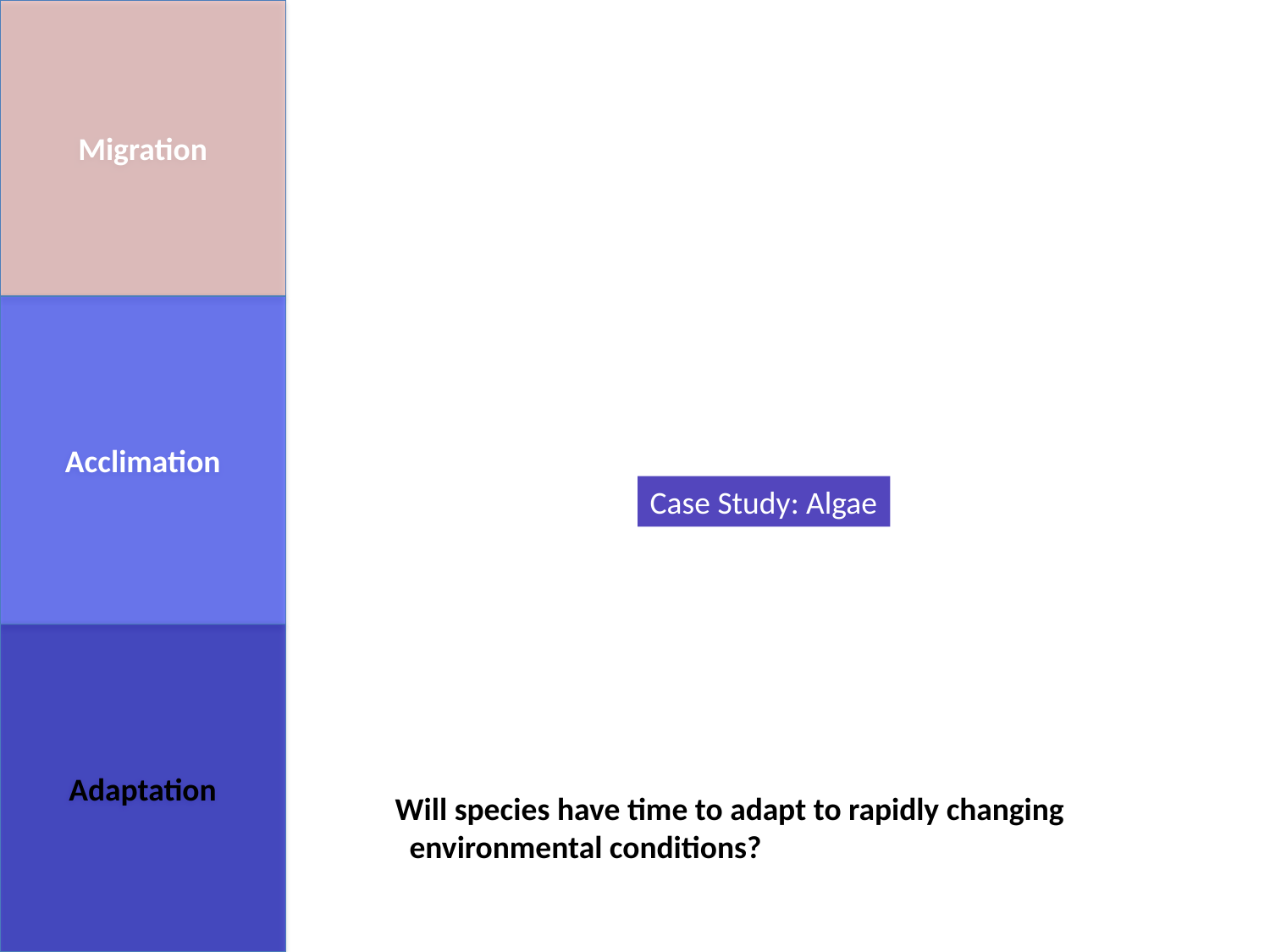

Migration
Acclimation
Adaptation
Case Study: Algae
Will species have time to adapt to rapidly changing
  environmental conditions?